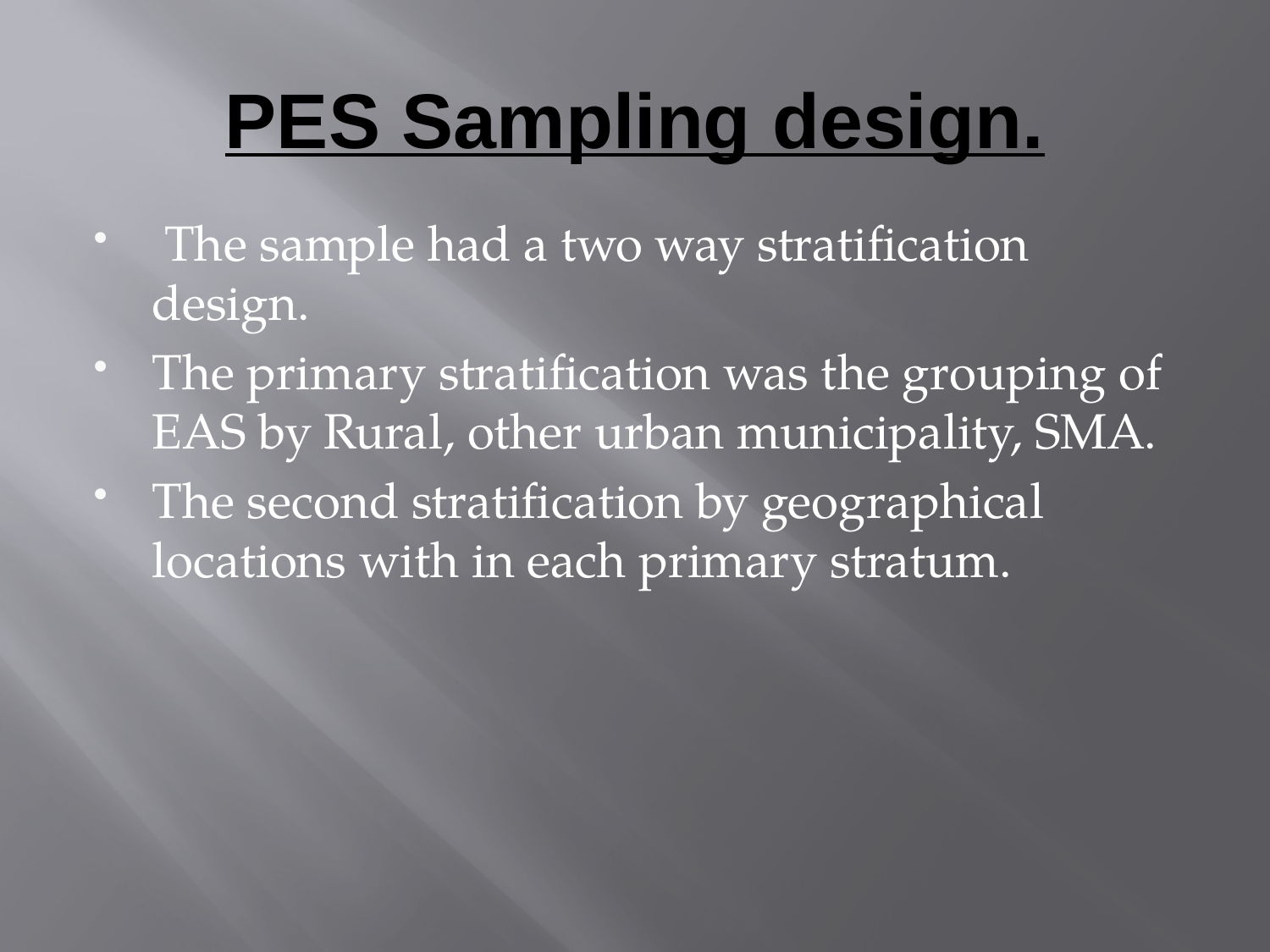

# PES Sampling design.
 The sample had a two way stratification design.
The primary stratification was the grouping of EAS by Rural, other urban municipality, SMA.
The second stratification by geographical locations with in each primary stratum.